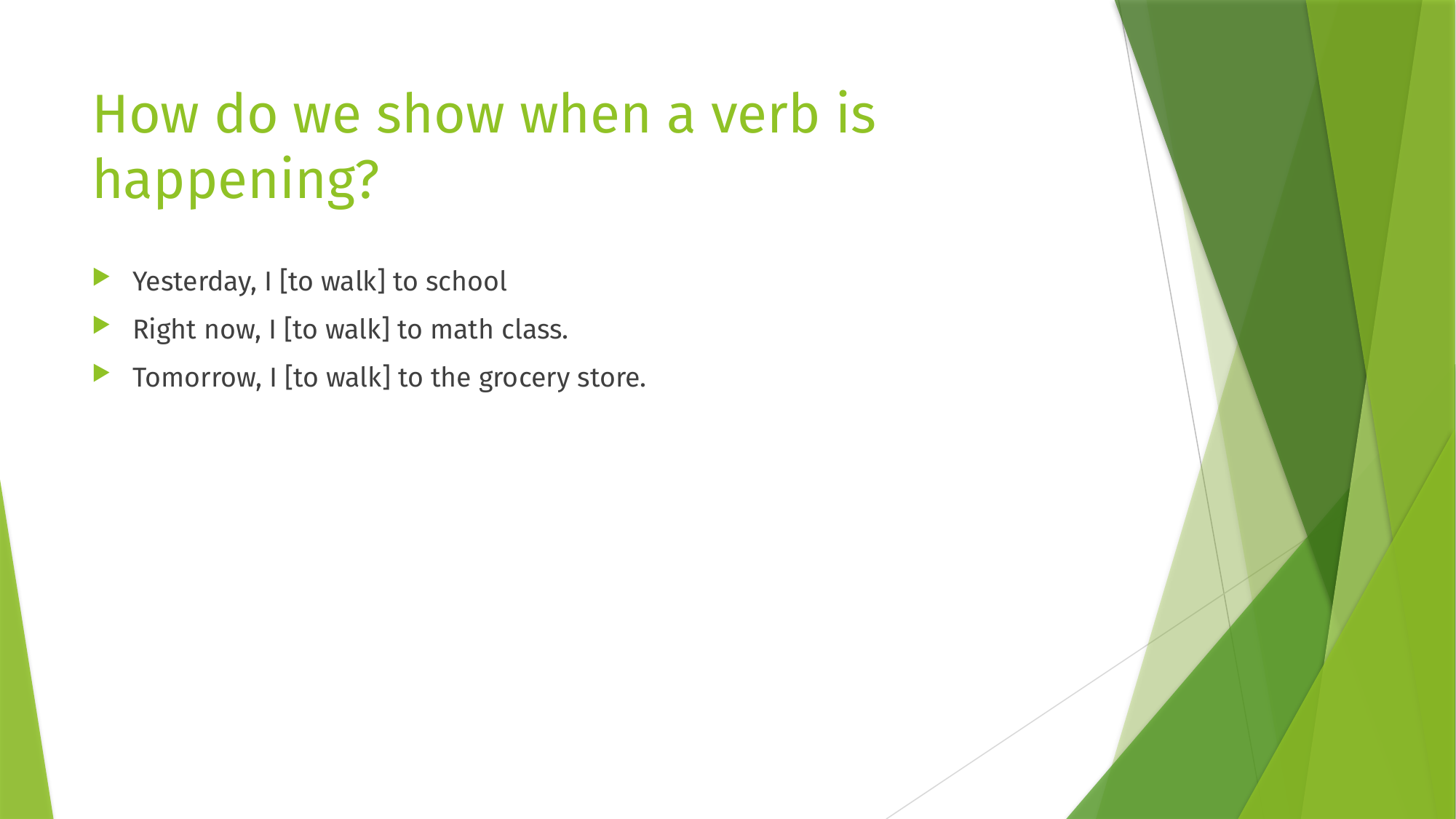

# How do we show when a verb is happening?
Yesterday, I [to walk] to school
Right now, I [to walk] to math class.
Tomorrow, I [to walk] to the grocery store.